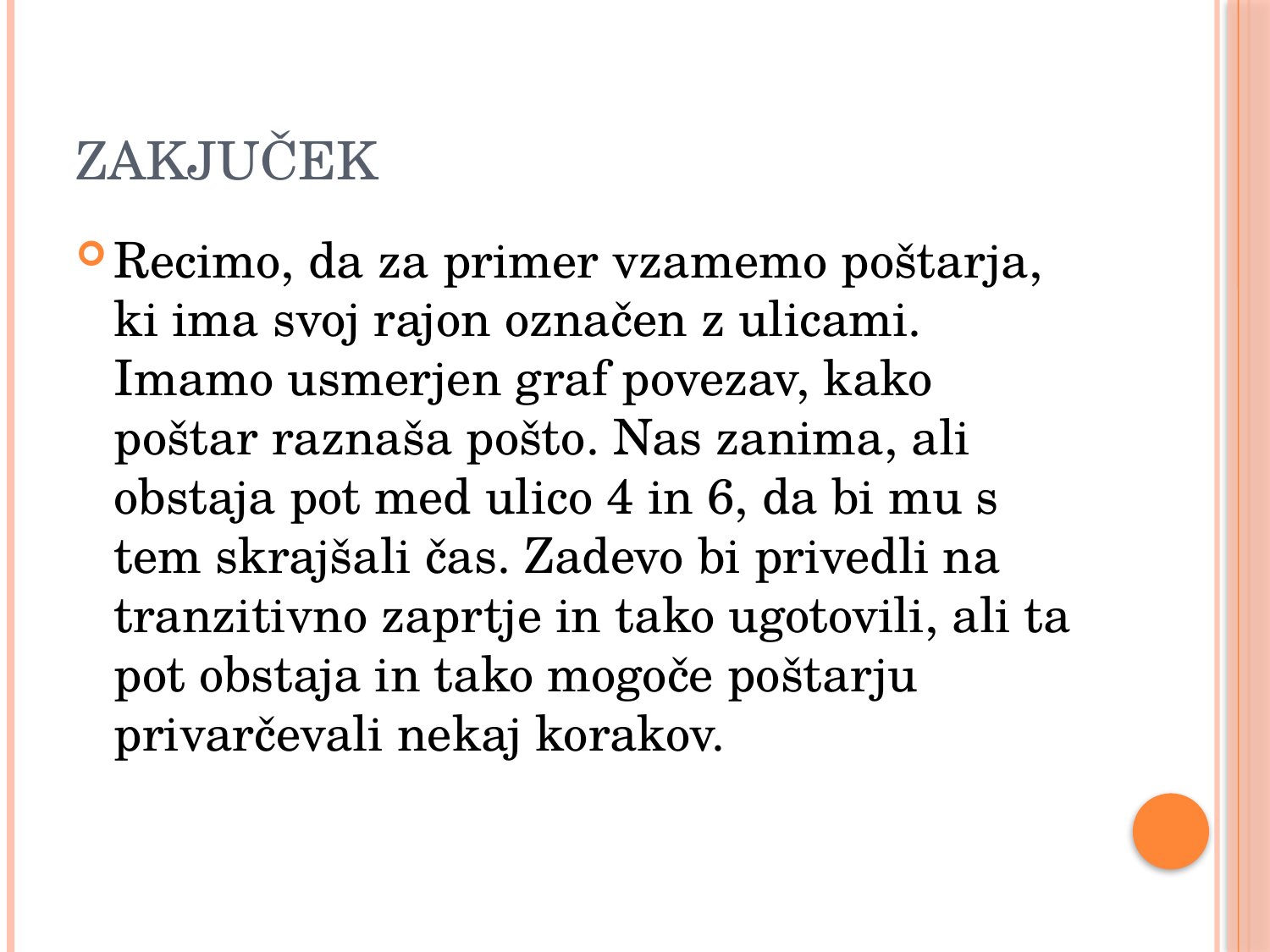

# Zakjuček
Recimo, da za primer vzamemo poštarja, ki ima svoj rajon označen z ulicami. Imamo usmerjen graf povezav, kako poštar raznaša pošto. Nas zanima, ali obstaja pot med ulico 4 in 6, da bi mu s tem skrajšali čas. Zadevo bi privedli na tranzitivno zaprtje in tako ugotovili, ali ta pot obstaja in tako mogoče poštarju privarčevali nekaj korakov.